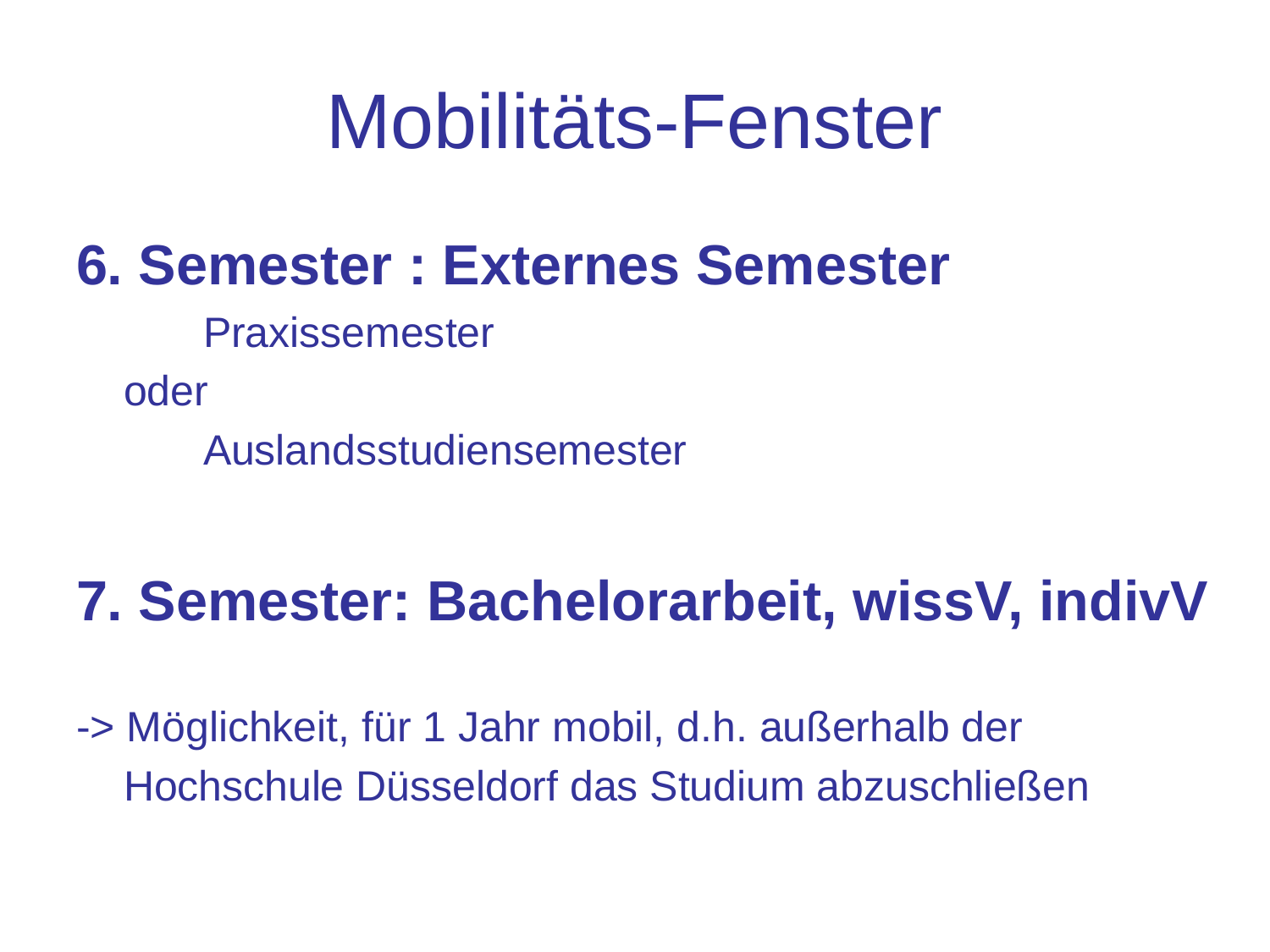

# Mobilitäts-Fenster
6. Semester : Externes Semester
	Praxissemester
    oder
	Auslandsstudiensemester

7. Semester: Bachelorarbeit, wissV, indivV

-> Möglichkeit, für 1 Jahr mobil, d.h. außerhalb der
    Hochschule Düsseldorf das Studium abzuschließen
BMI-Einführung 2016 M. Dahm